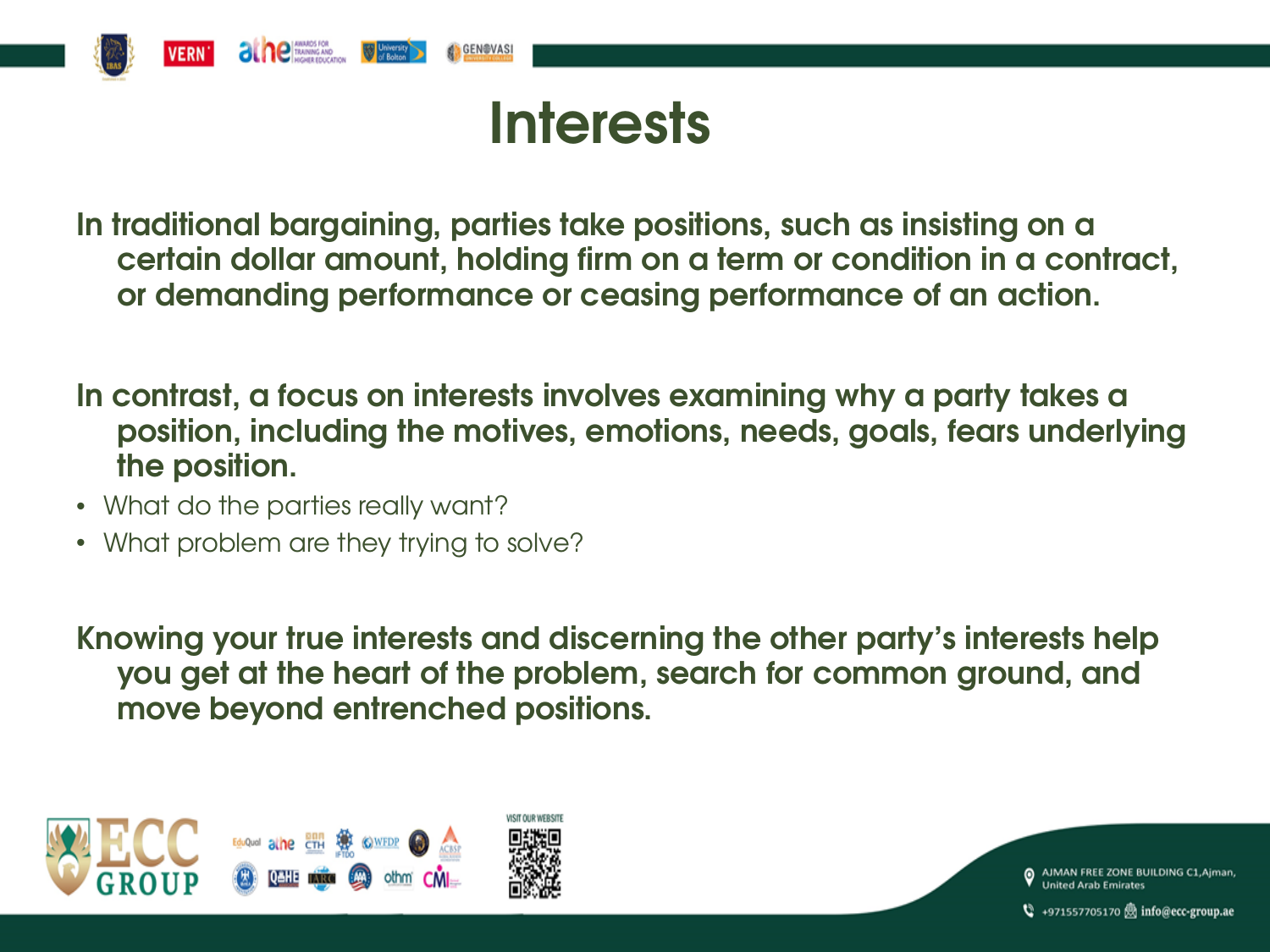

# Interests
In traditional bargaining, parties take positions, such as insisting on a certain dollar amount, holding firm on a term or condition in a contract, or demanding performance or ceasing performance of an action.

In contrast, a focus on interests involves examining why a party takes a position, including the motives, emotions, needs, goals, fears underlying the position.
What do the parties really want?
What problem are they trying to solve?

Knowing your true interests and discerning the other party’s interests help you get at the heart of the problem, search for common ground, and move beyond entrenched positions.